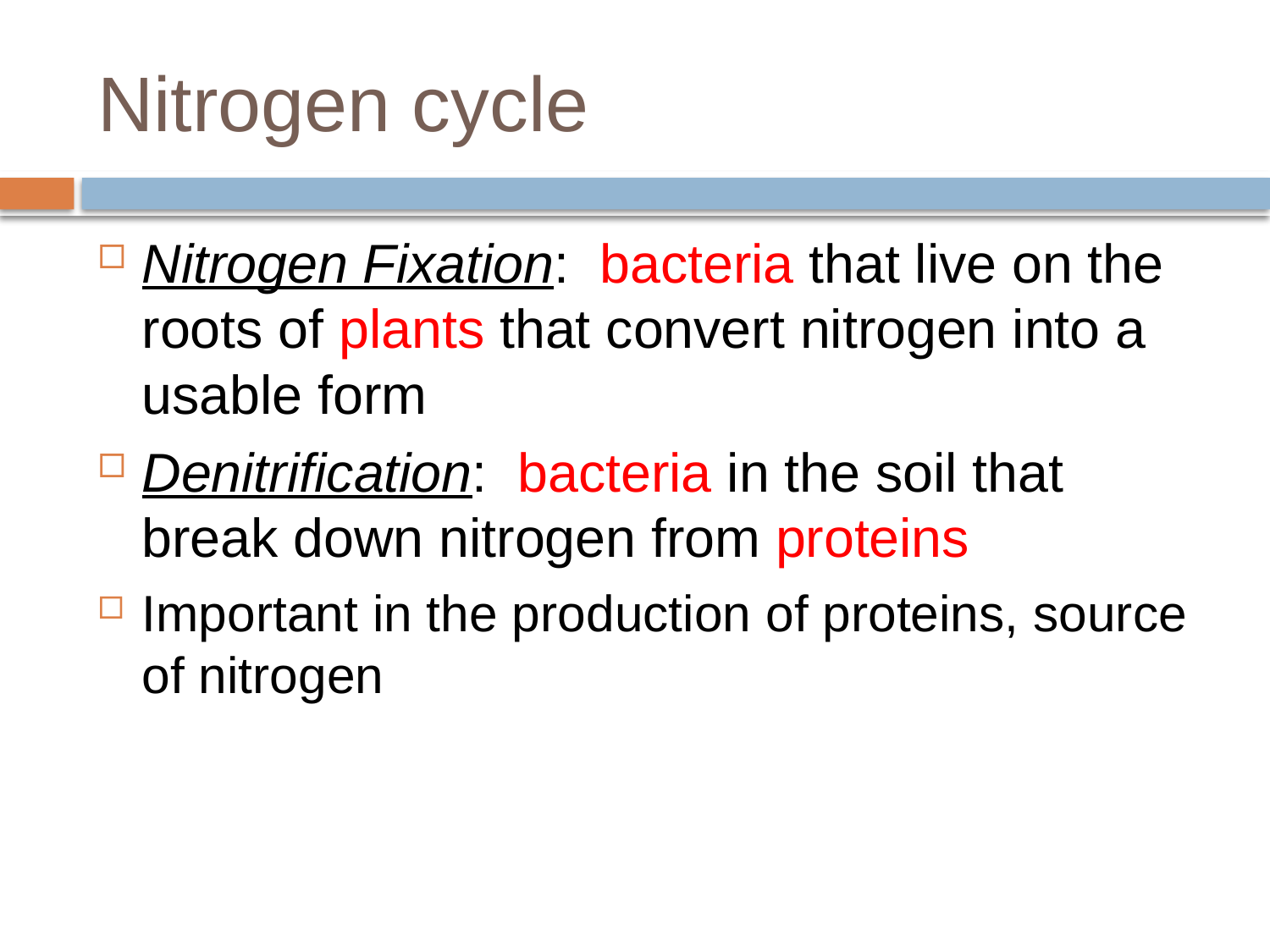

# Nitrogen cycle
Nitrogen Fixation:  bacteria that live on the roots of plants that convert nitrogen into a usable form
Denitrification:  bacteria in the soil that break down nitrogen from proteins
Important in the production of proteins, source of nitrogen